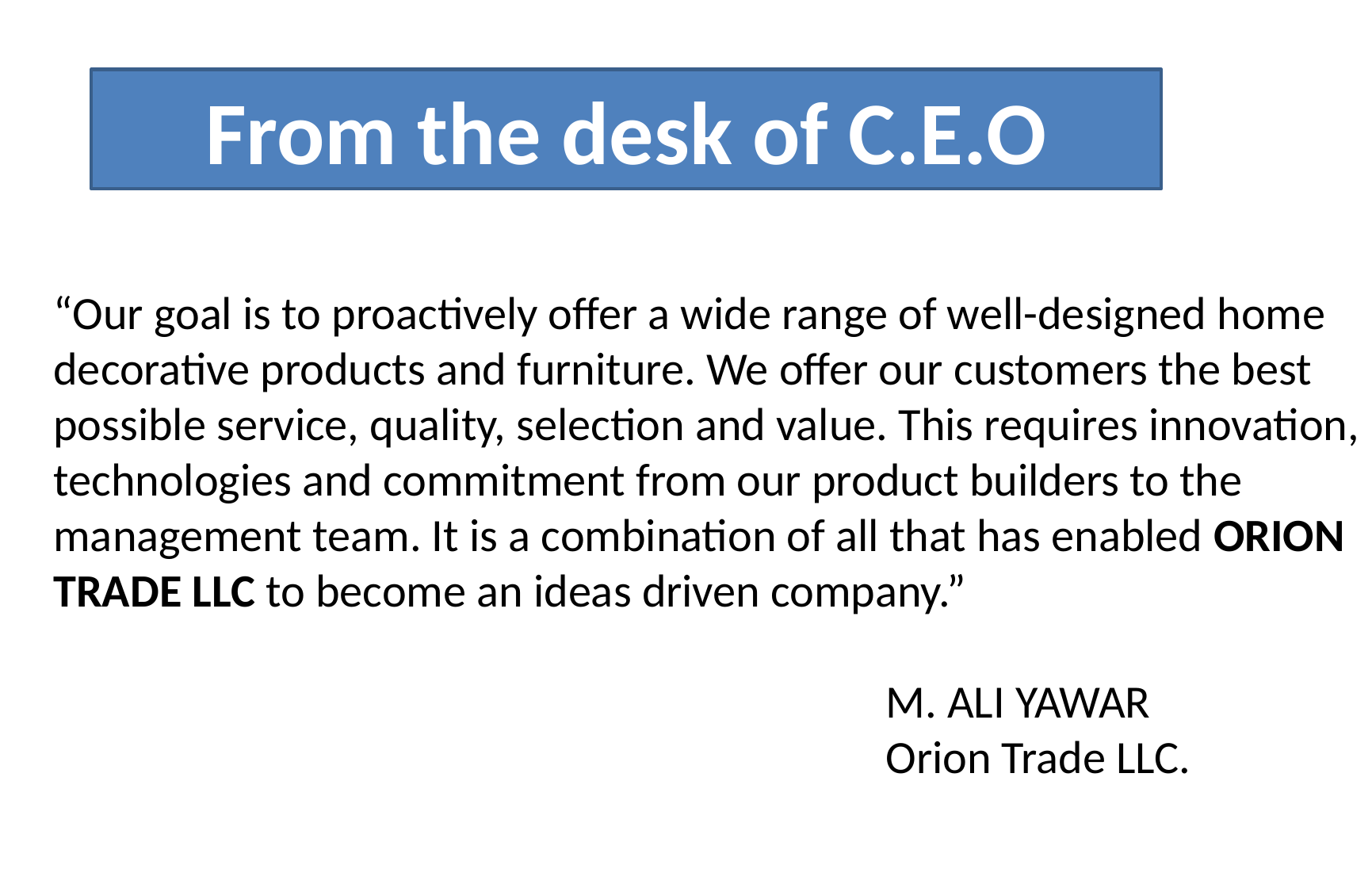

From the desk of C.E.O
“Our goal is to proactively offer a wide range of well-designed home decorative products and furniture. We offer our customers the best possible service, quality, selection and value. This requires innovation, technologies and commitment from our product builders to the management team. It is a combination of all that has enabled ORION TRADE LLC to become an ideas driven company.”

							M. ALI YAWAR
							Orion Trade LLC.